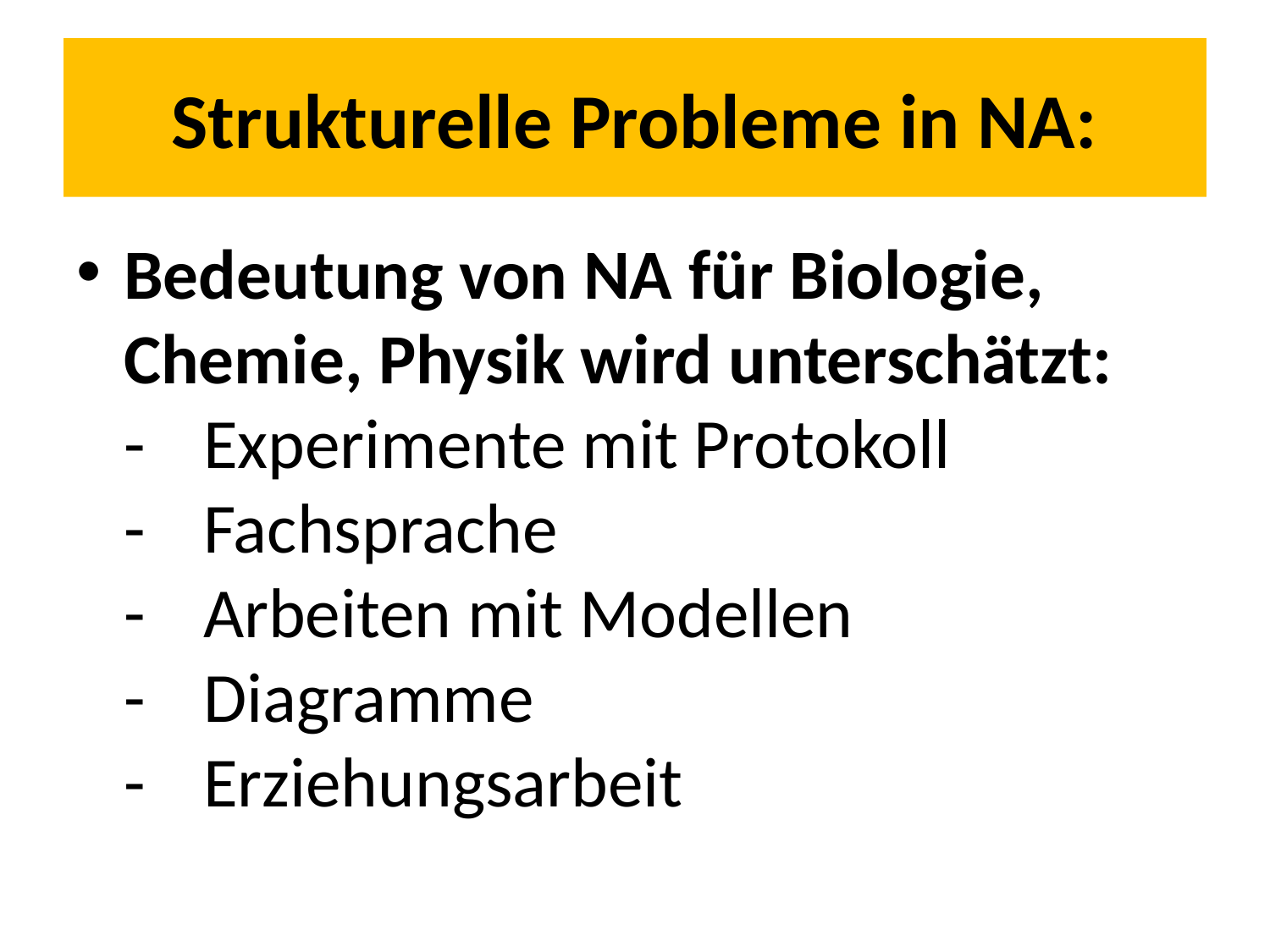

# Strukturelle Probleme in NA:
Bedeutung von NA für Biologie, Chemie, Physik wird unterschätzt:
   -   	Experimente mit Protokoll
   -   	Fachsprache
   -   	Arbeiten mit Modellen
   -   	Diagramme
   -   	Erziehungsarbeit